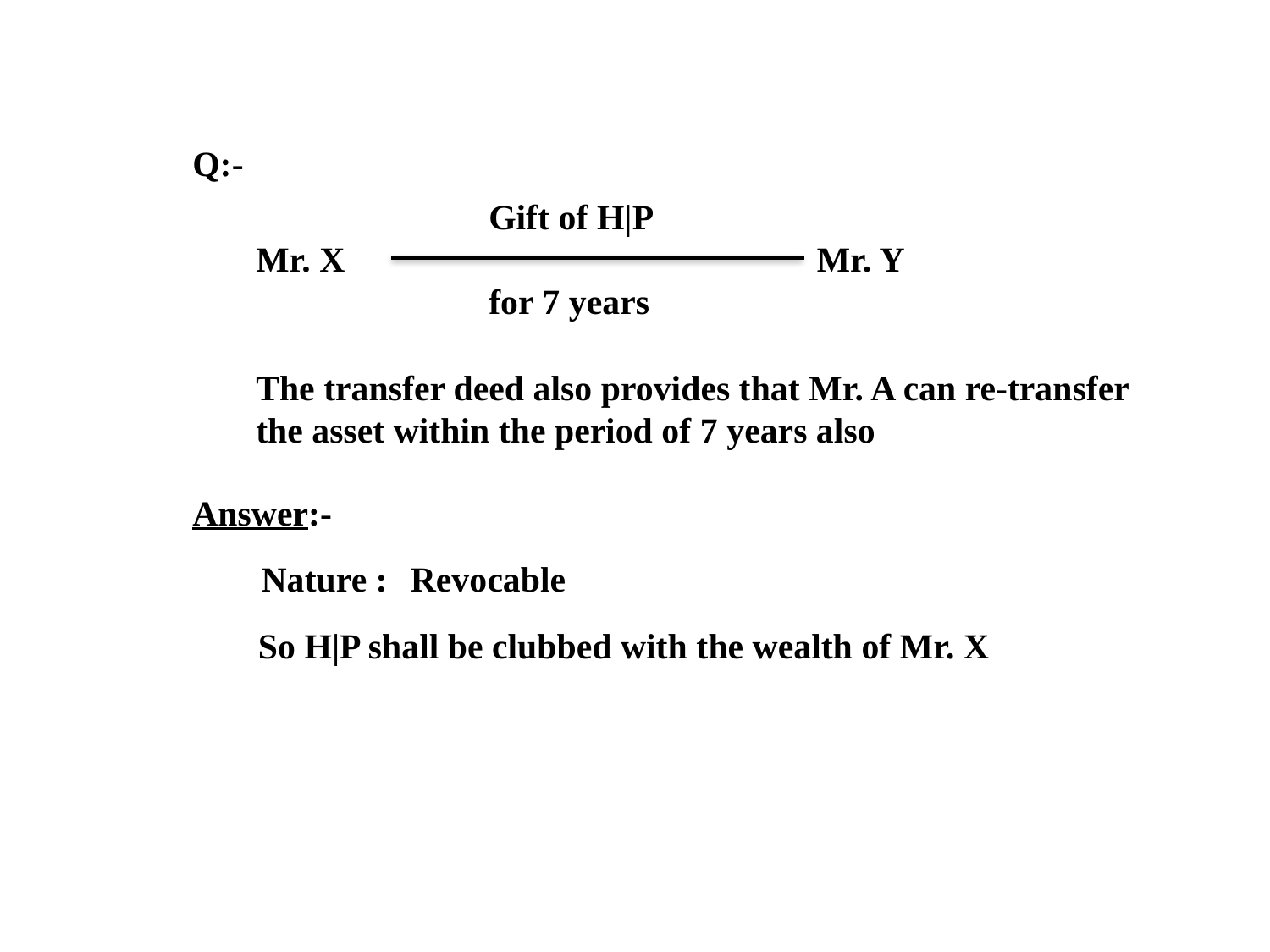

Q:-
Gift of H|P
Mr. X
Mr. Y
for 7 years
The transfer deed also provides that Mr. A can re-transfer the asset within the period of 7 years also
Answer:-
Nature :
Revocable
So H|P shall be clubbed with the wealth of Mr. X